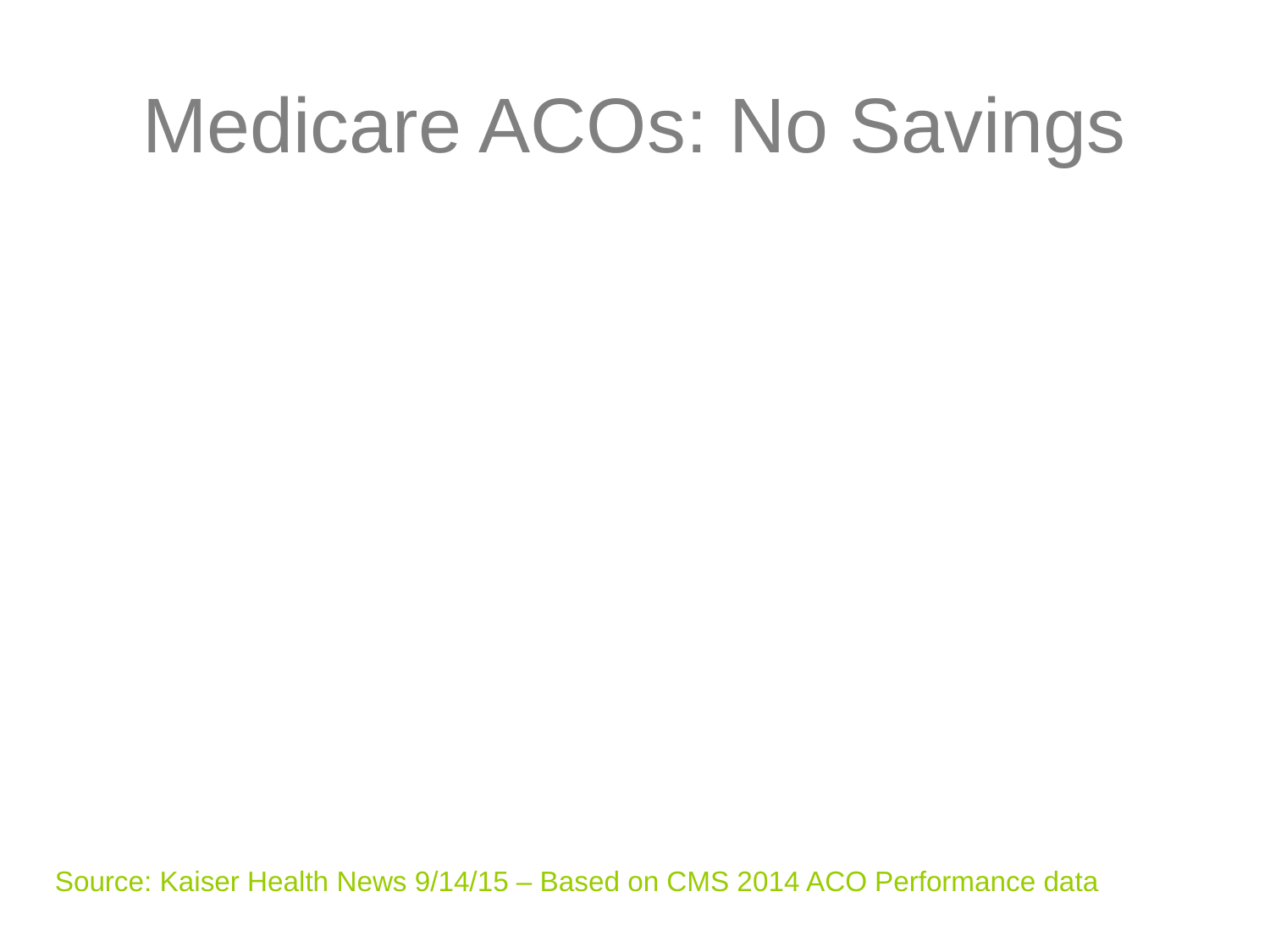

# Medicare ACOs: No Savings
Medicare paid 353 ACOs $60 billion to care for 6 million patients in 2014
196 ACOs cut Medicare’s costs, 157 raised costs
After paying bonuses, Medicare’s ACO program resulted in a net loss of $3 million to the Trust Fund
Source: Kaiser Health News 9/14/15 – Based on CMS 2014 ACO Performance data